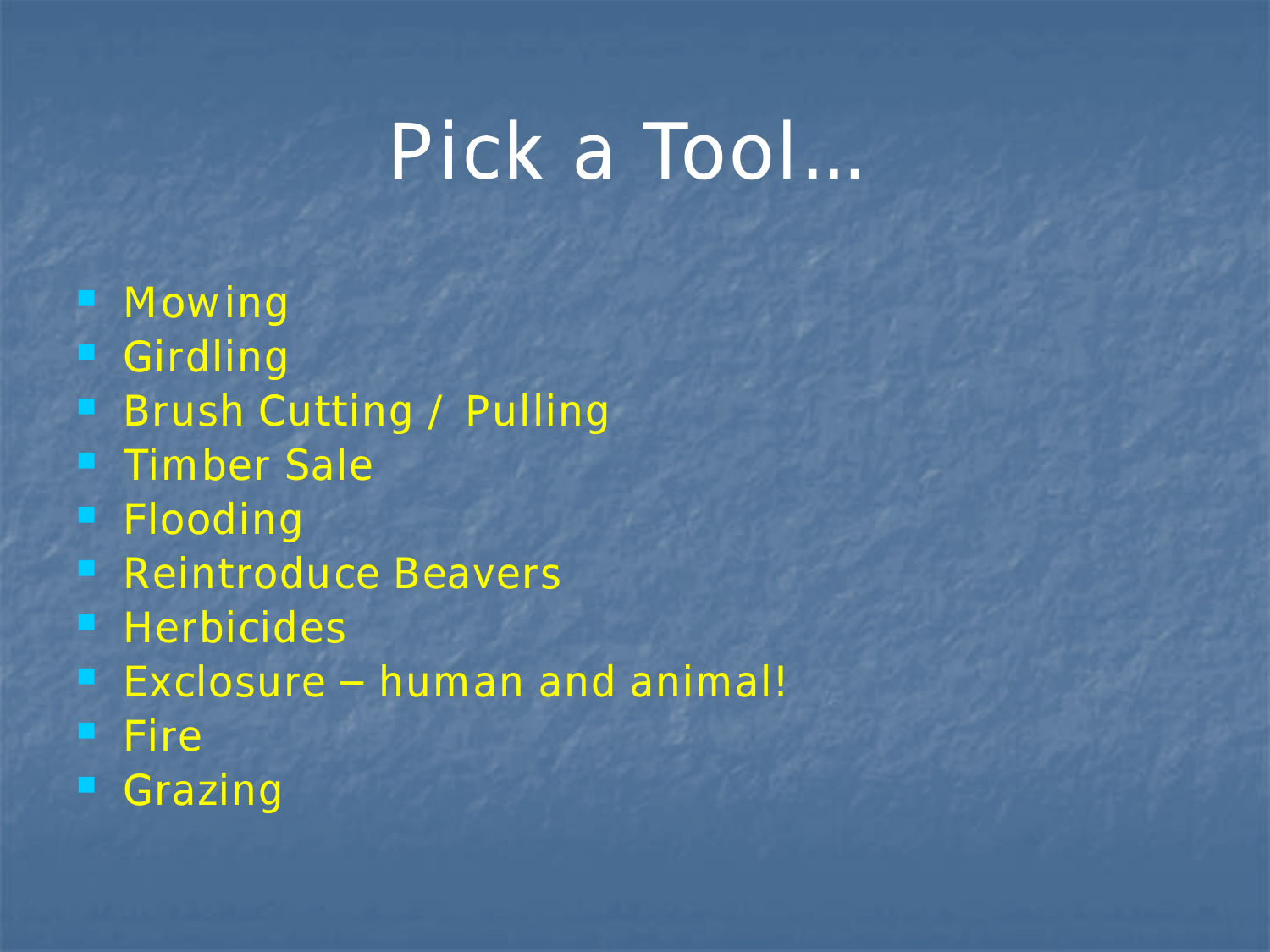

# Pick a Tool…
Mowing
Girdling
Brush Cutting / Pulling
Timber Sale
Flooding
Reintroduce Beavers
Herbicides
Exclosure – human and animal!
Fire
Grazing